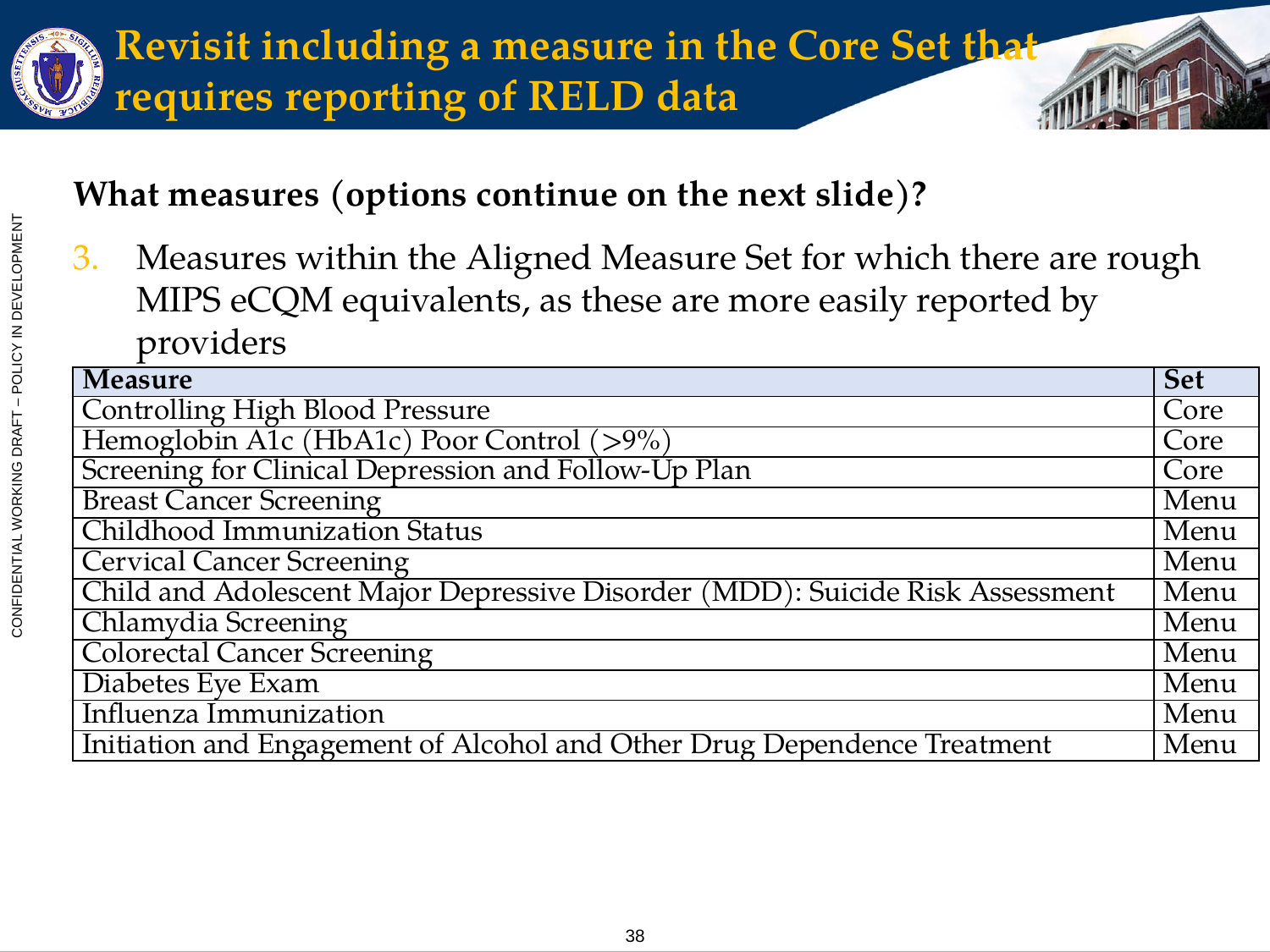

# Revisit including a measure in the Core Set that requires reporting of RELD data
What measures (options continue on the next slide)?
Measures within the Aligned Measure Set for which there are rough MIPS eCQM equivalents, as these are more easily reported by providers

| Measure | Set |
| --- | --- |
| Controlling High Blood Pressure | Core |
| Hemoglobin A1c (HbA1c) Poor Control (>9%) | Core |
| Screening for Clinical Depression and Follow-Up Plan | Core |
| Breast Cancer Screening | Menu |
| Childhood Immunization Status | Menu |
| Cervical Cancer Screening | Menu |
| Child and Adolescent Major Depressive Disorder (MDD): Suicide Risk Assessment | Menu |
| Chlamydia Screening | Menu |
| Colorectal Cancer Screening | Menu |
| Diabetes Eye Exam | Menu |
| Influenza Immunization | Menu |
| Initiation and Engagement of Alcohol and Other Drug Dependence Treatment | Menu |